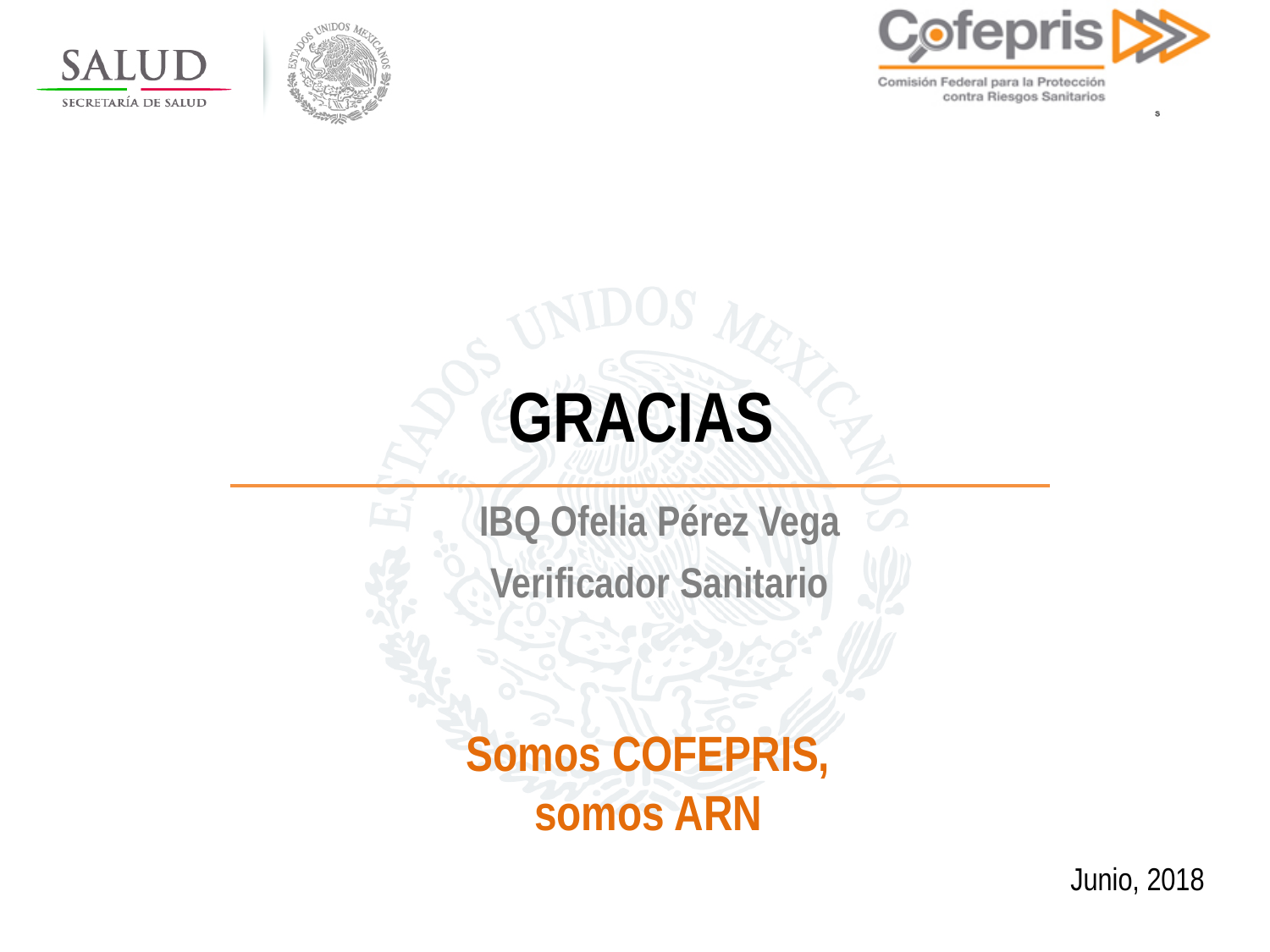

GRACIAS
IBQ Ofelia Pérez Vega
Verificador Sanitario
Somos COFEPRIS,
somos ARN
Junio, 2018